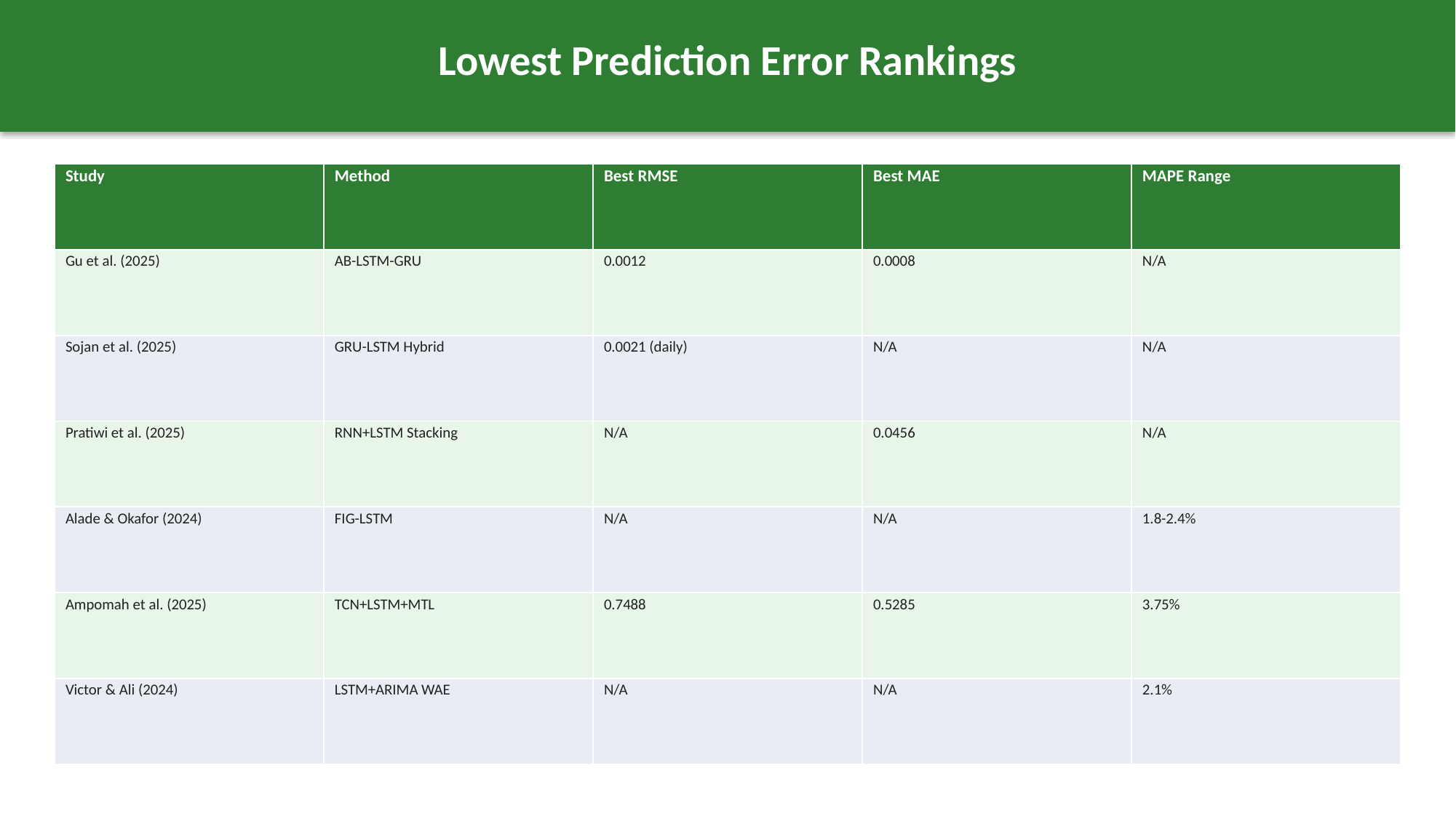

Lowest Prediction Error Rankings
| Study | Method | Best RMSE | Best MAE | MAPE Range |
| --- | --- | --- | --- | --- |
| Gu et al. (2025) | AB-LSTM-GRU | 0.0012 | 0.0008 | N/A |
| Sojan et al. (2025) | GRU-LSTM Hybrid | 0.0021 (daily) | N/A | N/A |
| Pratiwi et al. (2025) | RNN+LSTM Stacking | N/A | 0.0456 | N/A |
| Alade & Okafor (2024) | FIG-LSTM | N/A | N/A | 1.8-2.4% |
| Ampomah et al. (2025) | TCN+LSTM+MTL | 0.7488 | 0.5285 | 3.75% |
| Victor & Ali (2024) | LSTM+ARIMA WAE | N/A | N/A | 2.1% |